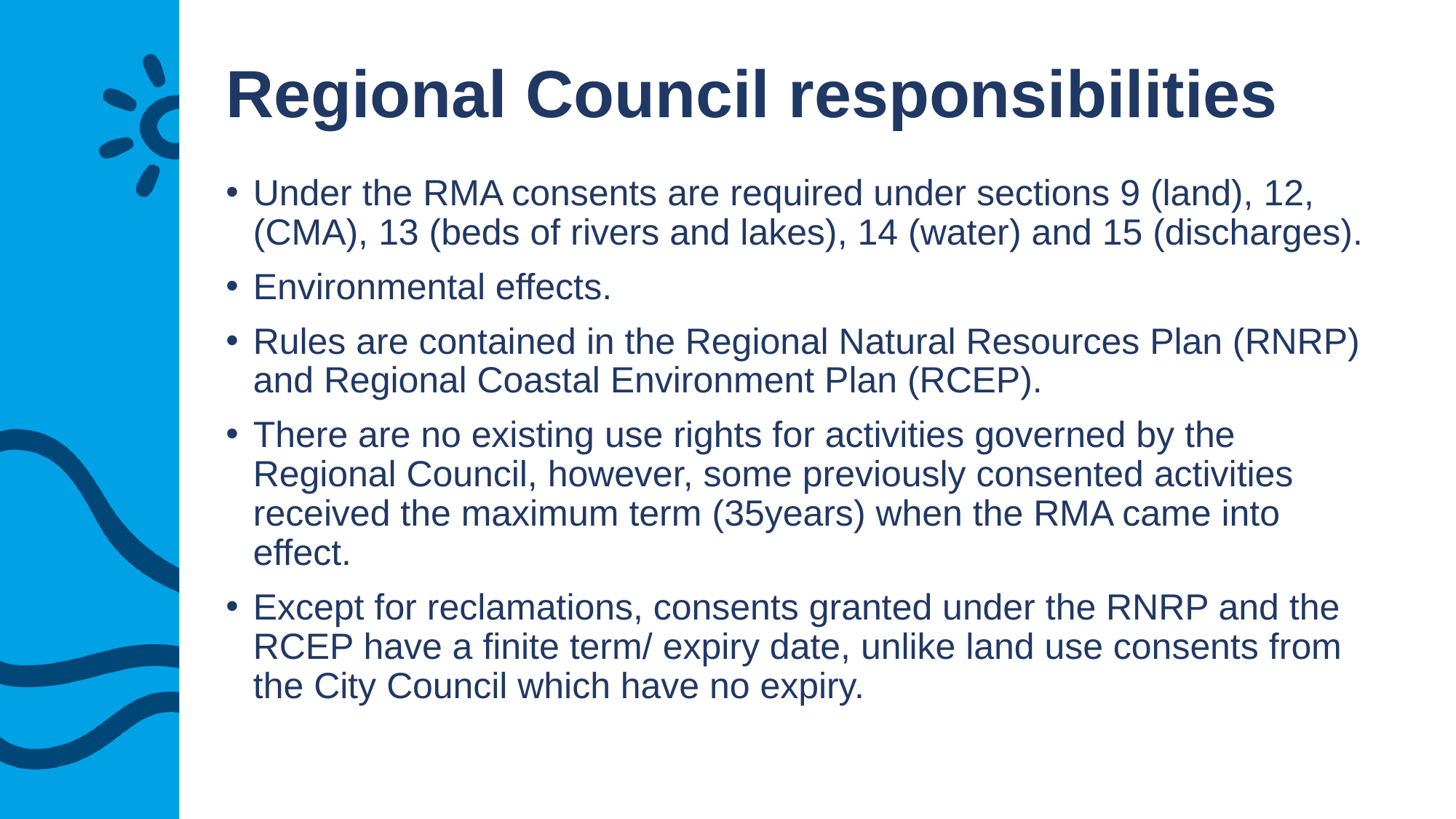

# Regional Council responsibilities
Under the RMA consents are required under sections 9 (land), 12, (CMA), 13 (beds of rivers and lakes), 14 (water) and 15 (discharges).
Environmental effects.
Rules are contained in the Regional Natural Resources Plan (RNRP) and Regional Coastal Environment Plan (RCEP).
There are no existing use rights for activities governed by the Regional Council, however, some previously consented activities received the maximum term (35years) when the RMA came into effect.
Except for reclamations, consents granted under the RNRP and the RCEP have a finite term/ expiry date, unlike land use consents from the City Council which have no expiry.